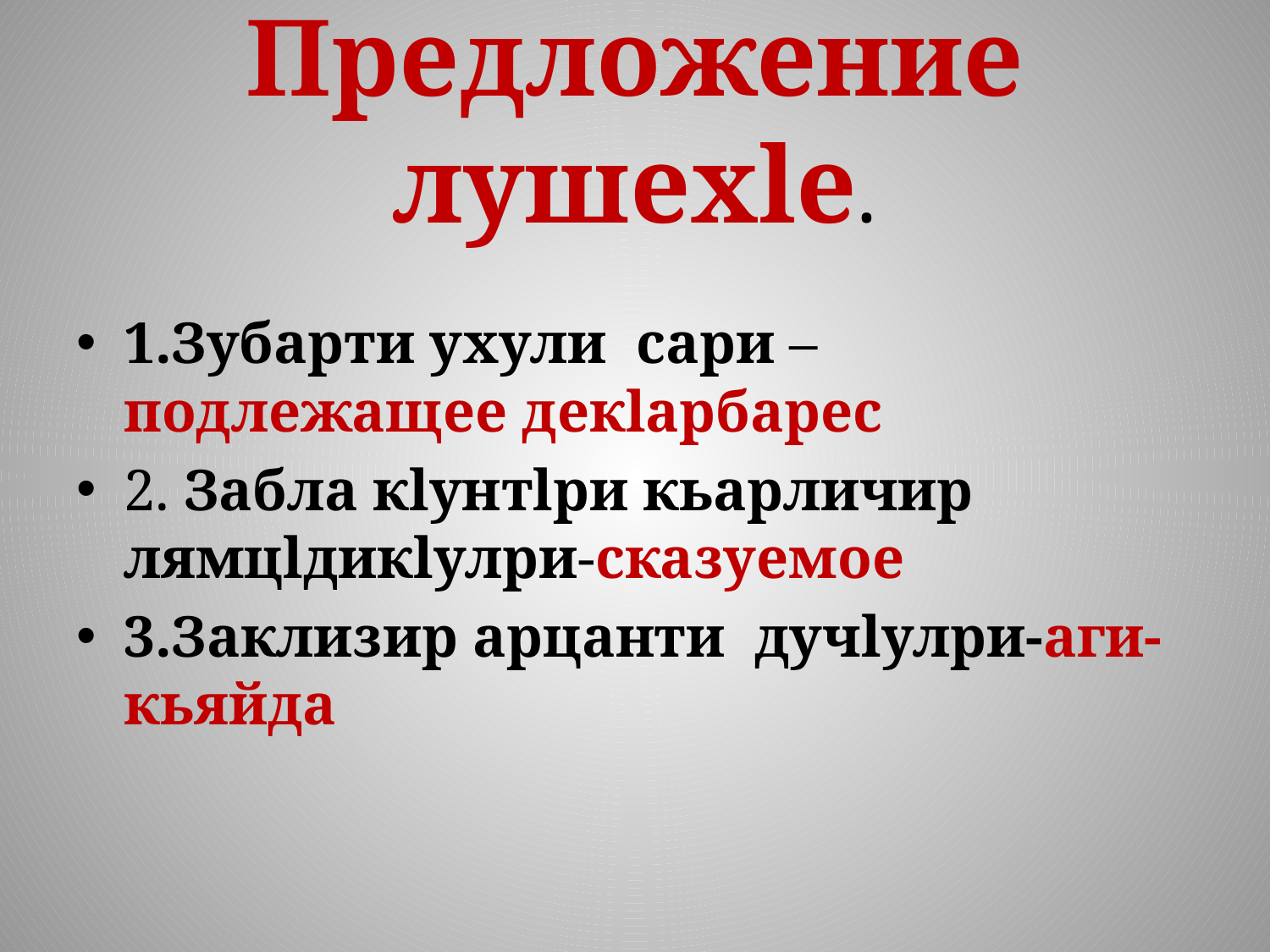

# Предложение лушехlе.

1.Зубарти ухули  сари –подлежащее декlарбарес
2. Забла кlунтlри кьарличир лямцlдикlулри-сказуемое
3.Заклизир арцанти  дучlулри-аги-кьяйда